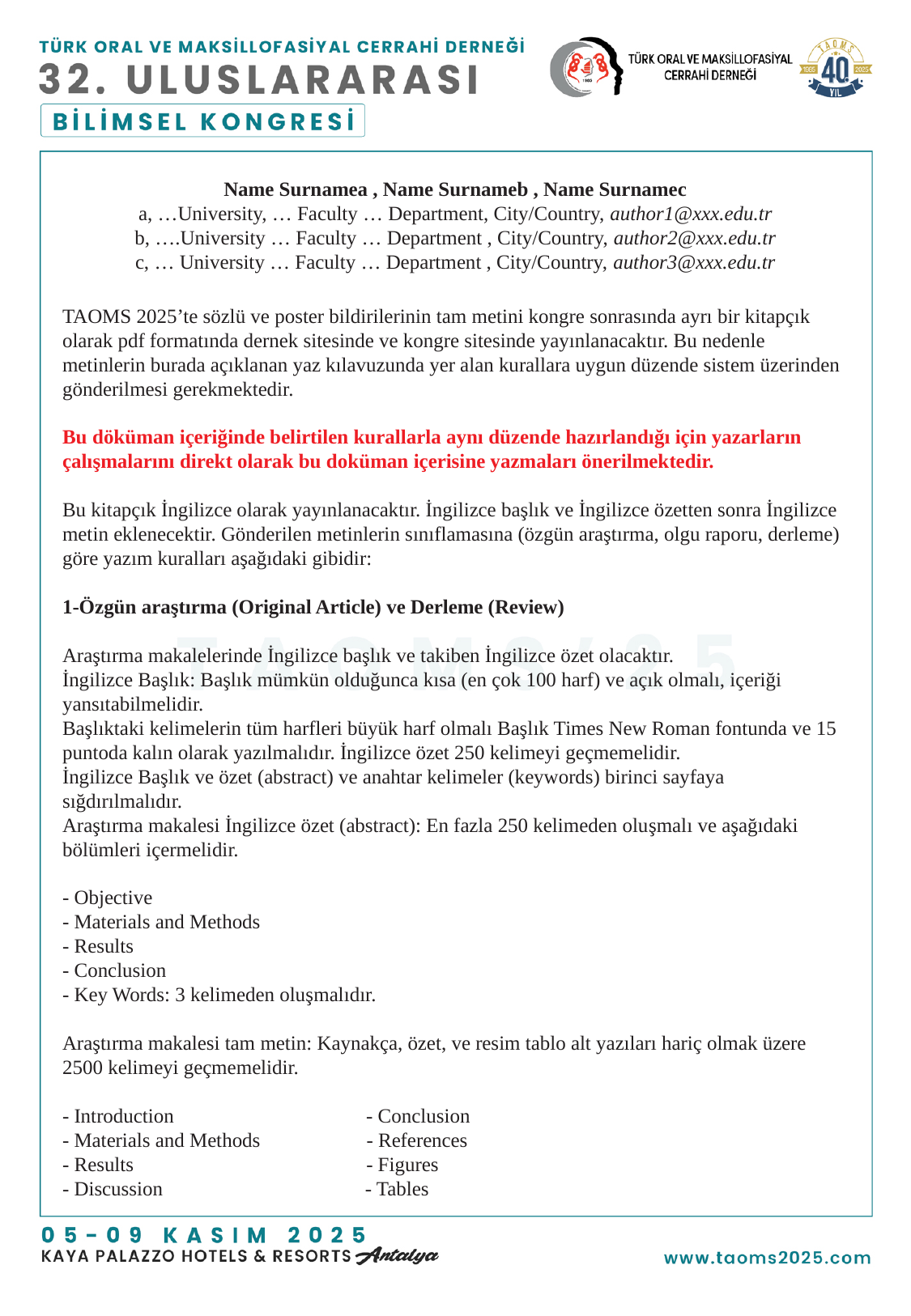

Name Surnamea , Name Surnameb , Name Surnamec
a, …University, … Faculty … Department, City/Country, author1@xxx.edu.tr
b, ….University … Faculty … Department , City/Country, author2@xxx.edu.tr
c, … University … Faculty … Department , City/Country, author3@xxx.edu.tr
TAOMS 2025’te sözlü ve poster bildirilerinin tam metini kongre sonrasında ayrı bir kitapçık olarak pdf formatında dernek sitesinde ve kongre sitesinde yayınlanacaktır. Bu nedenle metinlerin burada açıklanan yaz kılavuzunda yer alan kurallara uygun düzende sistem üzerinden gönderilmesi gerekmektedir.
Bu döküman içeriğinde belirtilen kurallarla aynı düzende hazırlandığı için yazarların çalışmalarını direkt olarak bu doküman içerisine yazmaları önerilmektedir.
Bu kitapçık İngilizce olarak yayınlanacaktır. İngilizce başlık ve İngilizce özetten sonra İngilizce metin eklenecektir. Gönderilen metinlerin sınıflamasına (özgün araştırma, olgu raporu, derleme) göre yazım kuralları aşağıdaki gibidir:

1-Özgün araştırma (Original Article) ve Derleme (Review)
Araştırma makalelerinde İngilizce başlık ve takiben İngilizce özet olacaktır.
İngilizce Başlık: Başlık mümkün olduğunca kısa (en çok 100 harf) ve açık olmalı, içeriği yansıtabilmelidir.
Başlıktaki kelimelerin tüm harfleri büyük harf olmalı Başlık Times New Roman fontunda ve 15 puntoda kalın olarak yazılmalıdır. İngilizce özet 250 kelimeyi geçmemelidir.
İngilizce Başlık ve özet (abstract) ve anahtar kelimeler (keywords) birinci sayfaya sığdırılmalıdır.
Araştırma makalesi İngilizce özet (abstract): En fazla 250 kelimeden oluşmalı ve aşağıdaki bölümleri içermelidir.
- Objective
- Materials and Methods
- Results
- Conclusion
- Key Words: 3 kelimeden oluşmalıdır.
Araştırma makalesi tam metin: Kaynakça, özet, ve resim tablo alt yazıları hariç olmak üzere 2500 kelimeyi geçmemelidir.

- Introduction                                      - Conclusion
- Materials and Methods                     - References
- Results                                              - Figures
- Discussion                                        - Tables